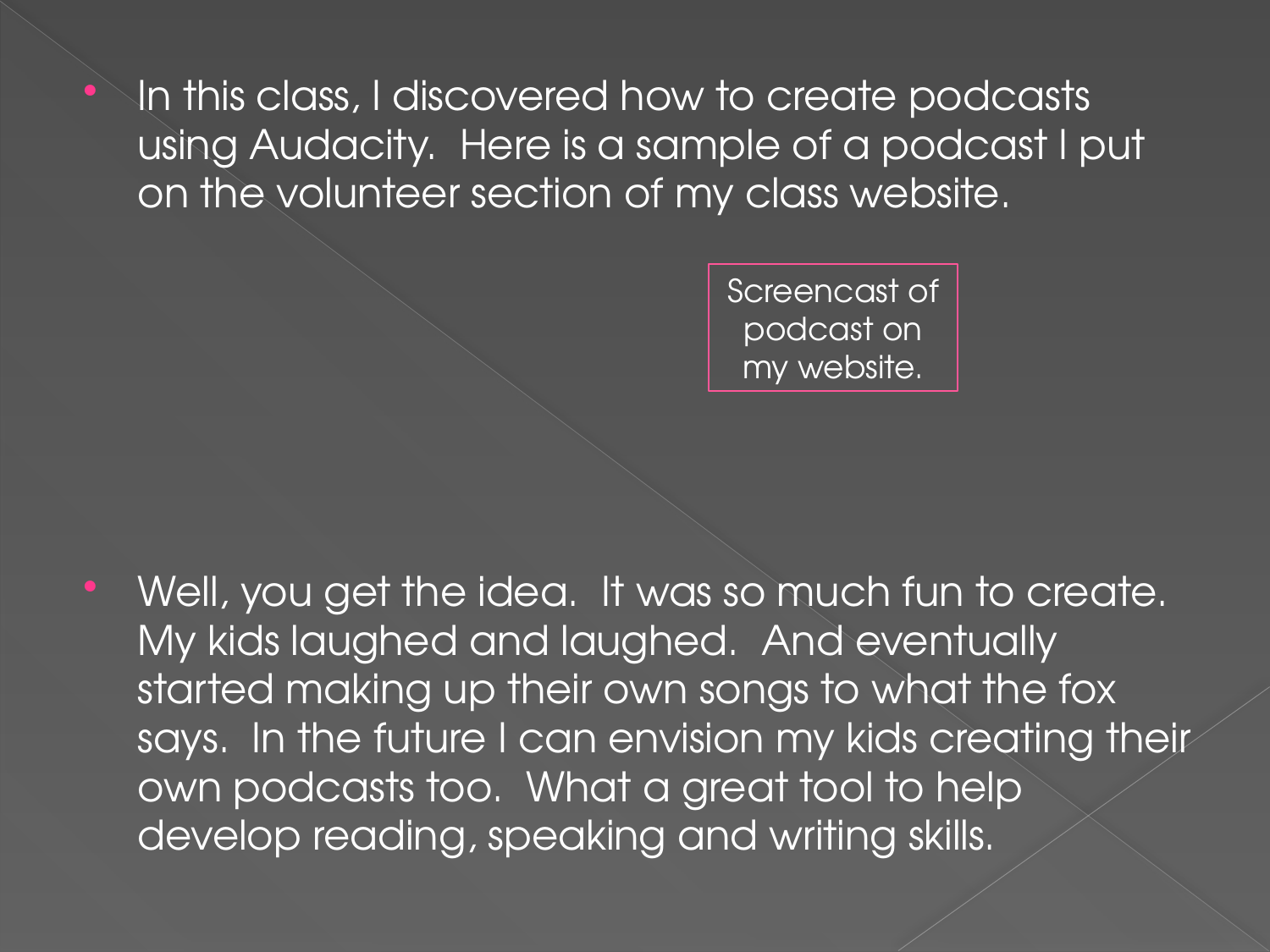

In this class, I discovered how to create podcasts using Audacity.  Here is a sample of a podcast I put on the volunteer section of my class website.

Well, you get the idea.  It was so much fun to create.   My kids laughed and laughed.  And eventually started making up their own songs to what the fox says.  In the future I can envision my kids creating their own podcasts too.  What a great tool to help develop reading, speaking and writing skills.
Screencast of podcast on my website.